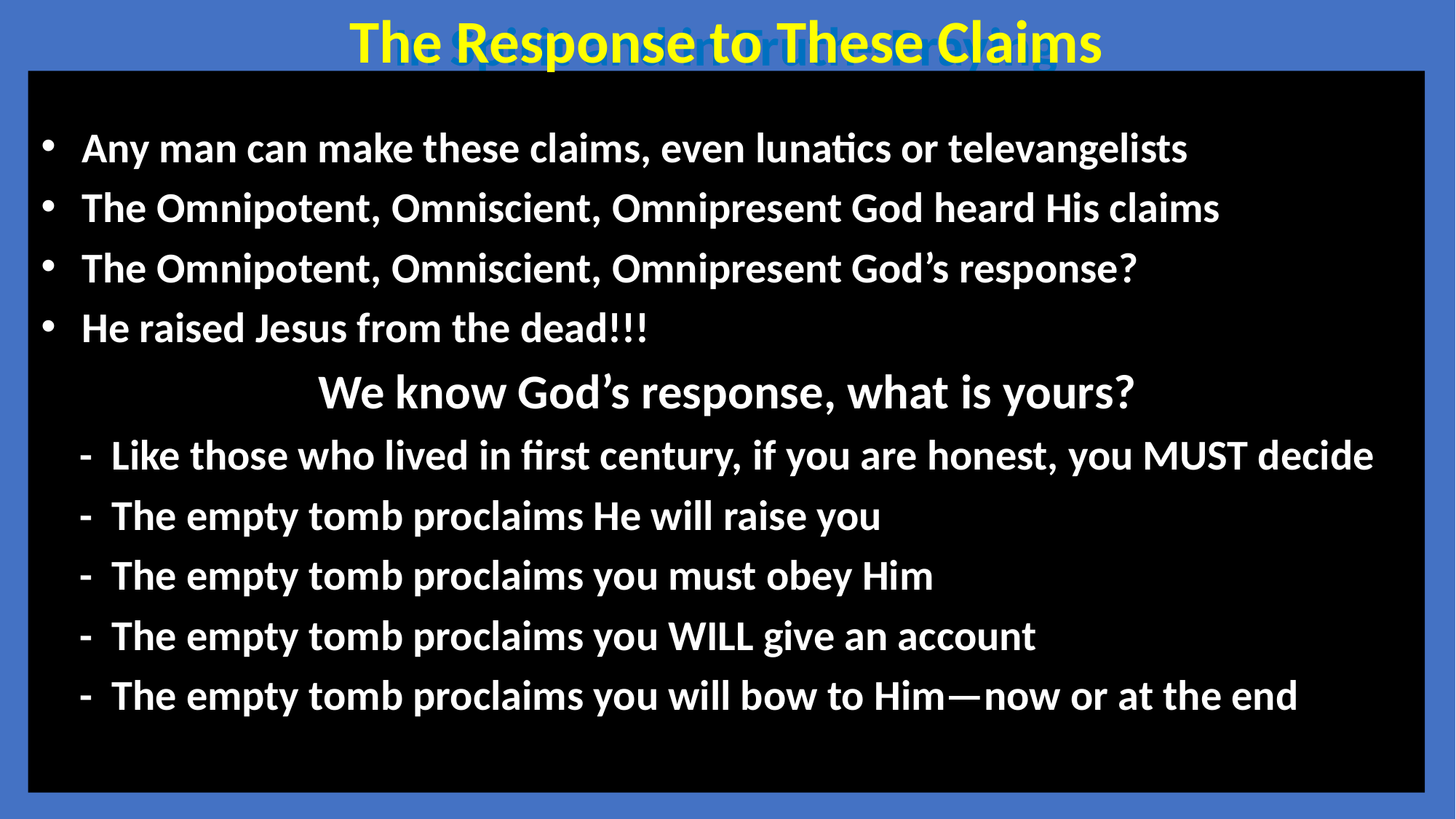

The Response to These Claims
In Spirit and in Truth--Praying

Any man can make these claims, even lunatics or televangelists
The Omnipotent, Omniscient, Omnipresent God heard His claims
The Omnipotent, Omniscient, Omnipresent God’s response?
He raised Jesus from the dead!!!
We know God’s response, what is yours?
    -  Like those who lived in first century, if you are honest, you MUST decide
    -  The empty tomb proclaims He will raise you
    -  The empty tomb proclaims you must obey Him
    -  The empty tomb proclaims you WILL give an account
    -  The empty tomb proclaims you will bow to Him—now or at the end